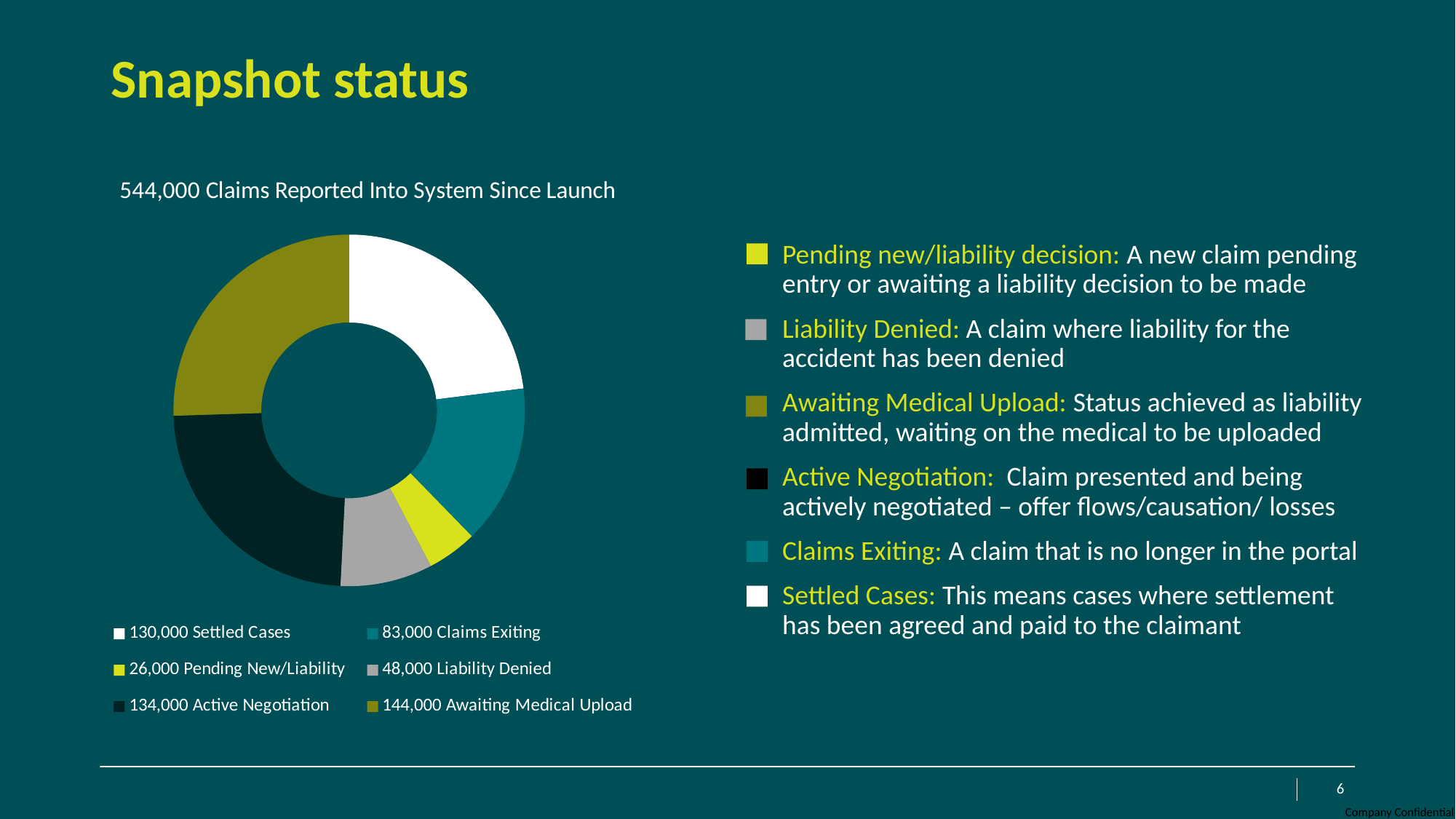

# Snapshot status

### Chart: 544,000 Claims Reported Into System Since Launch

| Category | Claims Reported Into System From Launch |
|---|---|
| 130,000 Settled Cases | 130000.0 |
| 83,000 Claims Exiting | 83000.0 |
| 26,000 Pending New/Liability | 26000.0 |
| 48,000 Liability Denied | 48000.0 |
| 134,000 Active Negotiation | 134000.0 |
| 144,000 Awaiting Medical Upload | 144000.0 |
Pending new/liability decision: A new claim pending entry or awaiting a liability decision to be made
Liability Denied: A claim where liability for the accident has been denied
Awaiting Medical Upload: Status achieved as liability admitted, waiting on the medical to be uploaded
Active Negotiation:  Claim presented and being actively negotiated – offer flows/causation/ losses
Claims Exiting: A claim that is no longer in the portal
Settled Cases: This means cases where settlement has been agreed and paid to the claimant

31/5/2023
6